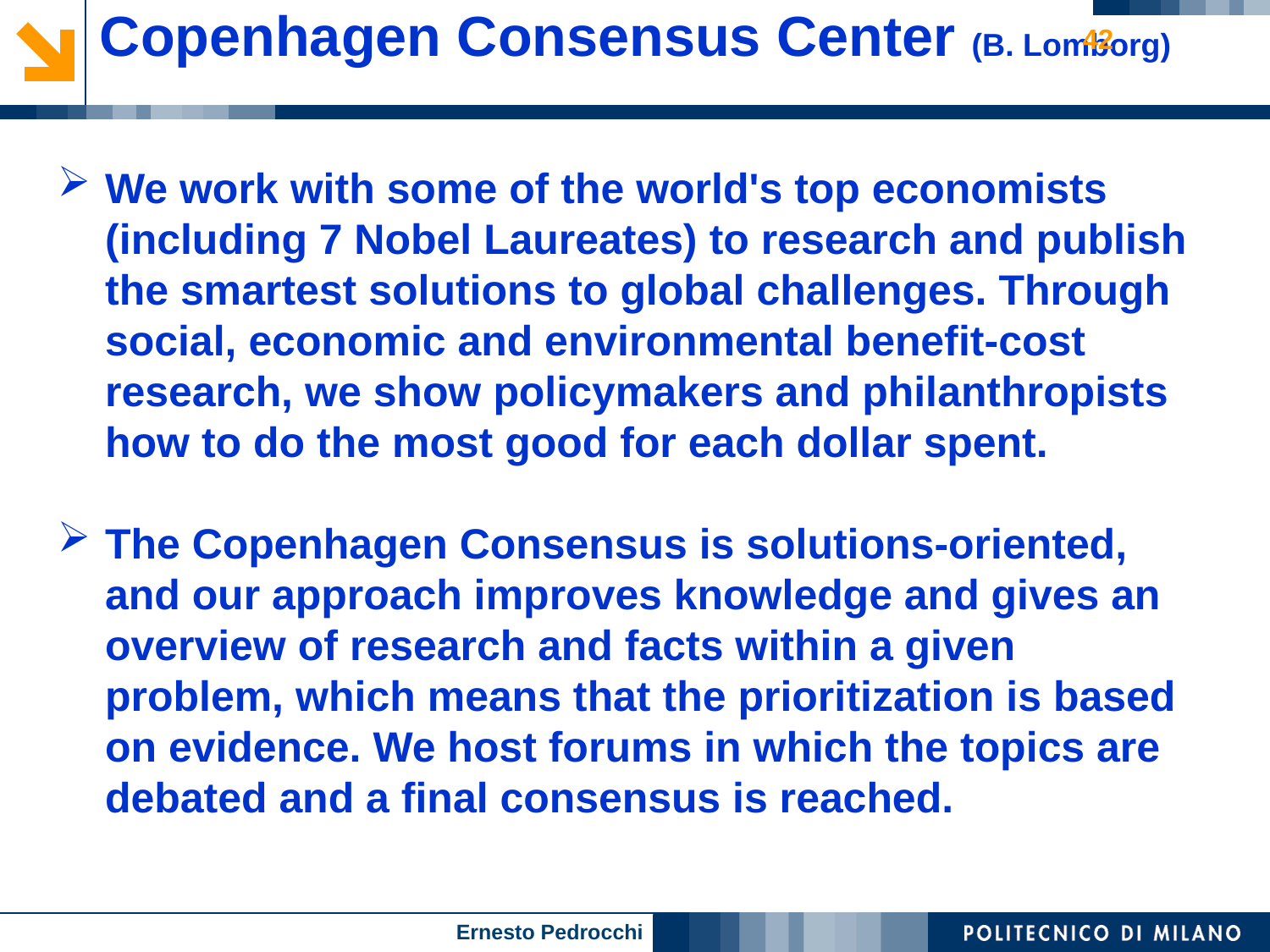

# Copenhagen Consensus Center (B. Lomborg)
42
We work with some of the world's top economists (including 7 Nobel Laureates) to research and publish the smartest solutions to global challenges. Through social, economic and environmental benefit-cost research, we show policymakers and philanthropists how to do the most good for each dollar spent.

The Copenhagen Consensus is solutions-oriented, and our approach improves knowledge and gives an overview of research and facts within a given problem, which means that the prioritization is based on evidence. We host forums in which the topics are debated and a final consensus is reached.